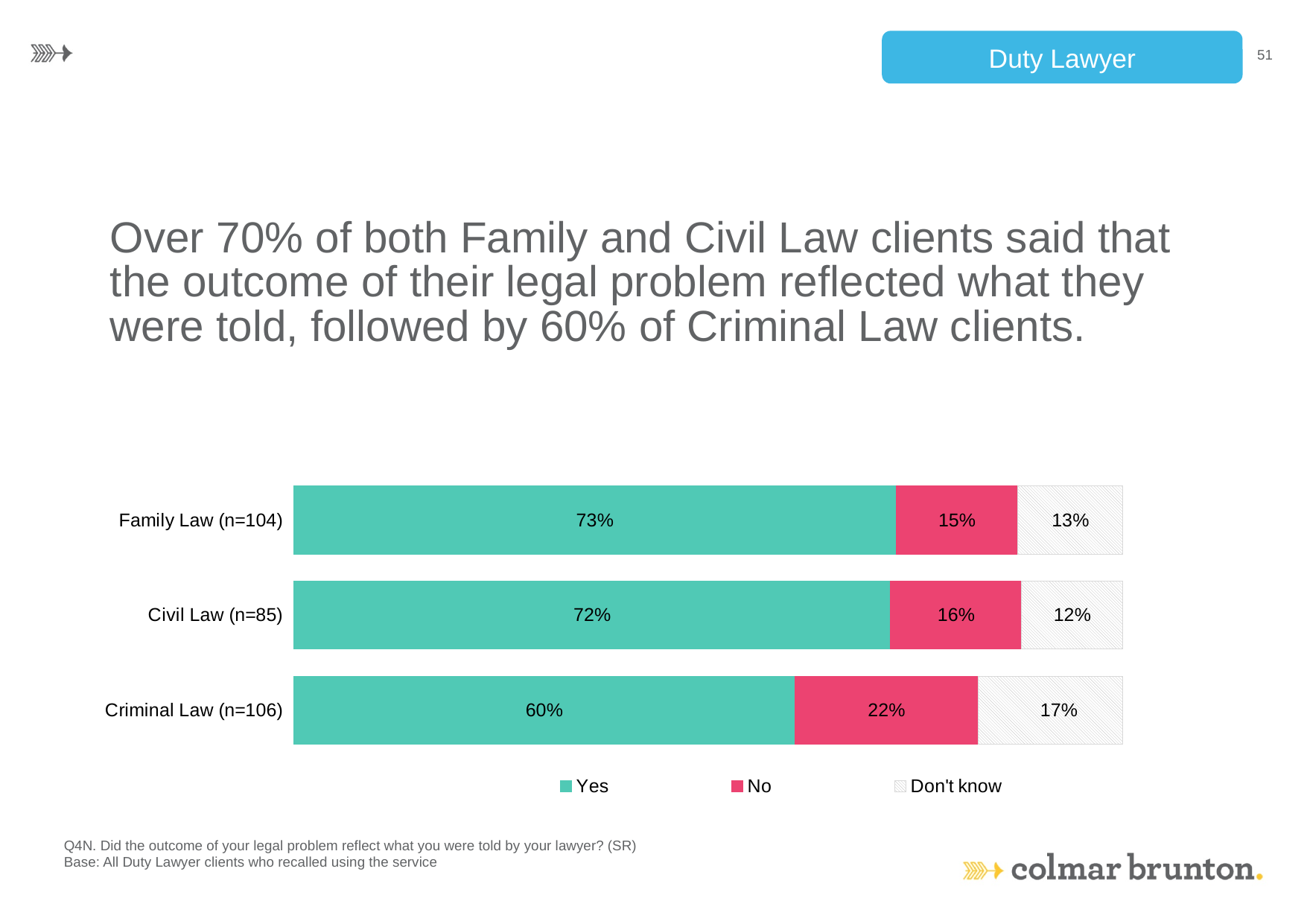

Duty Lawyer
51
# Over 70% of both Family and Civil Law clients said that the outcome of their legal problem reflected what they were told, followed by 60% of Criminal Law clients.

### Chart

| Category | Yes | No | Don't know |
|---|---|---|---|
| Criminal Law (n=106) | 0.6041625116663706 | 0.2215822287248798 | 0.17425525960875018 |
| Civil Law (n=85) | 0.7198342427717727 | 0.1580582093825327 | 0.12210754784569454 |
| Family Law (n=104) | 0.7263015835425968 | 0.1472209072238799 | 0.12647750923352355 |
Q4N. Did the outcome of your legal problem reflect what you were told by your lawyer? (SR)
Base: All Duty Lawyer clients who recalled using the service